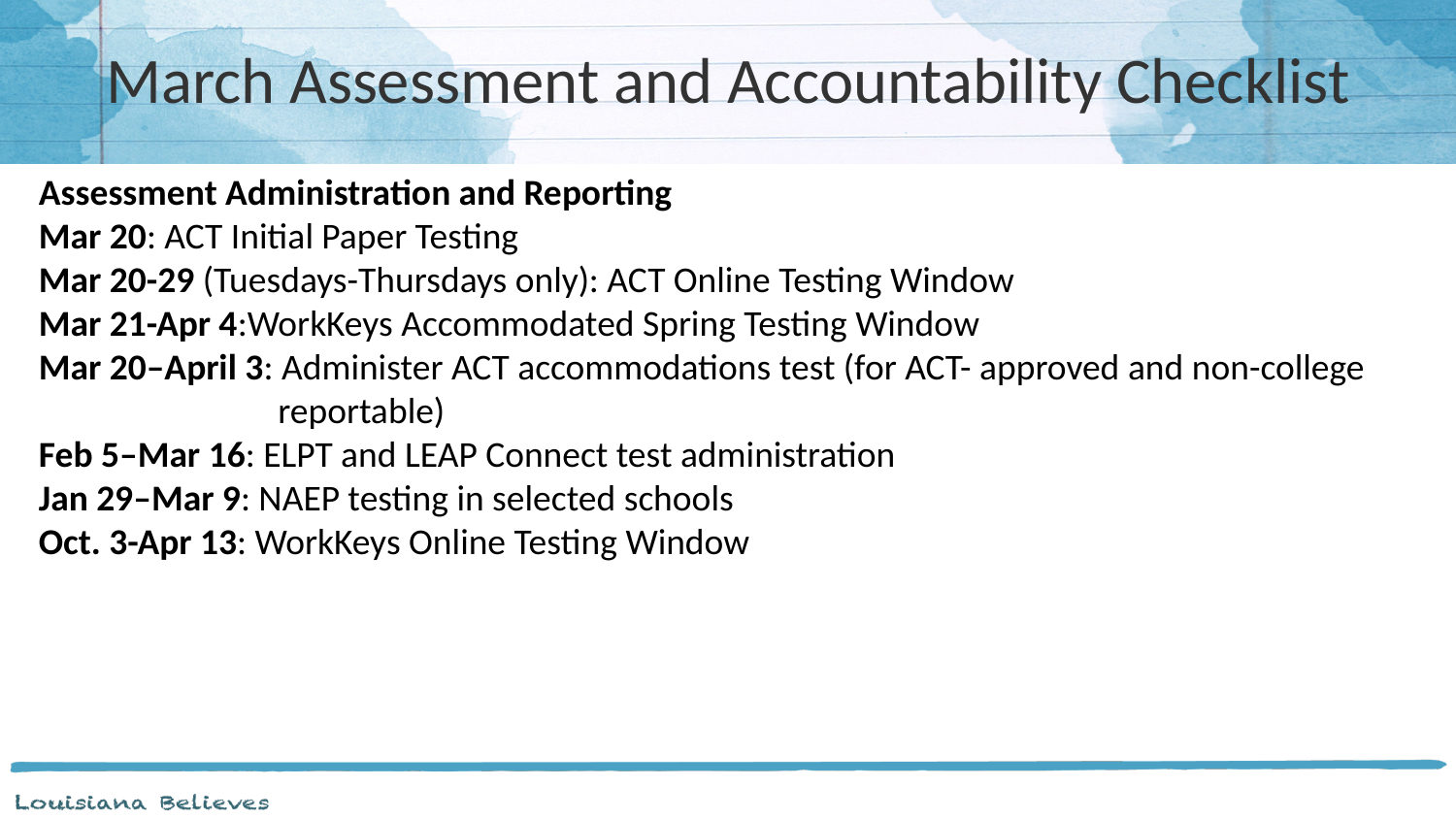

# March Assessment and Accountability Checklist
Assessment Administration and Reporting
Mar 20: ACT Initial Paper Testing
Mar 20-29 (Tuesdays-Thursdays only): ACT Online Testing Window
Mar 21-Apr 4:WorkKeys Accommodated Spring Testing Window
Mar 20–April 3: Administer ACT accommodations test (for ACT- approved and non-college
                             reportable)
Feb 5–Mar 16: ELPT and LEAP Connect test administration
Jan 29–Mar 9: NAEP testing in selected schools
Oct. 3-Apr 13: WorkKeys Online Testing Window